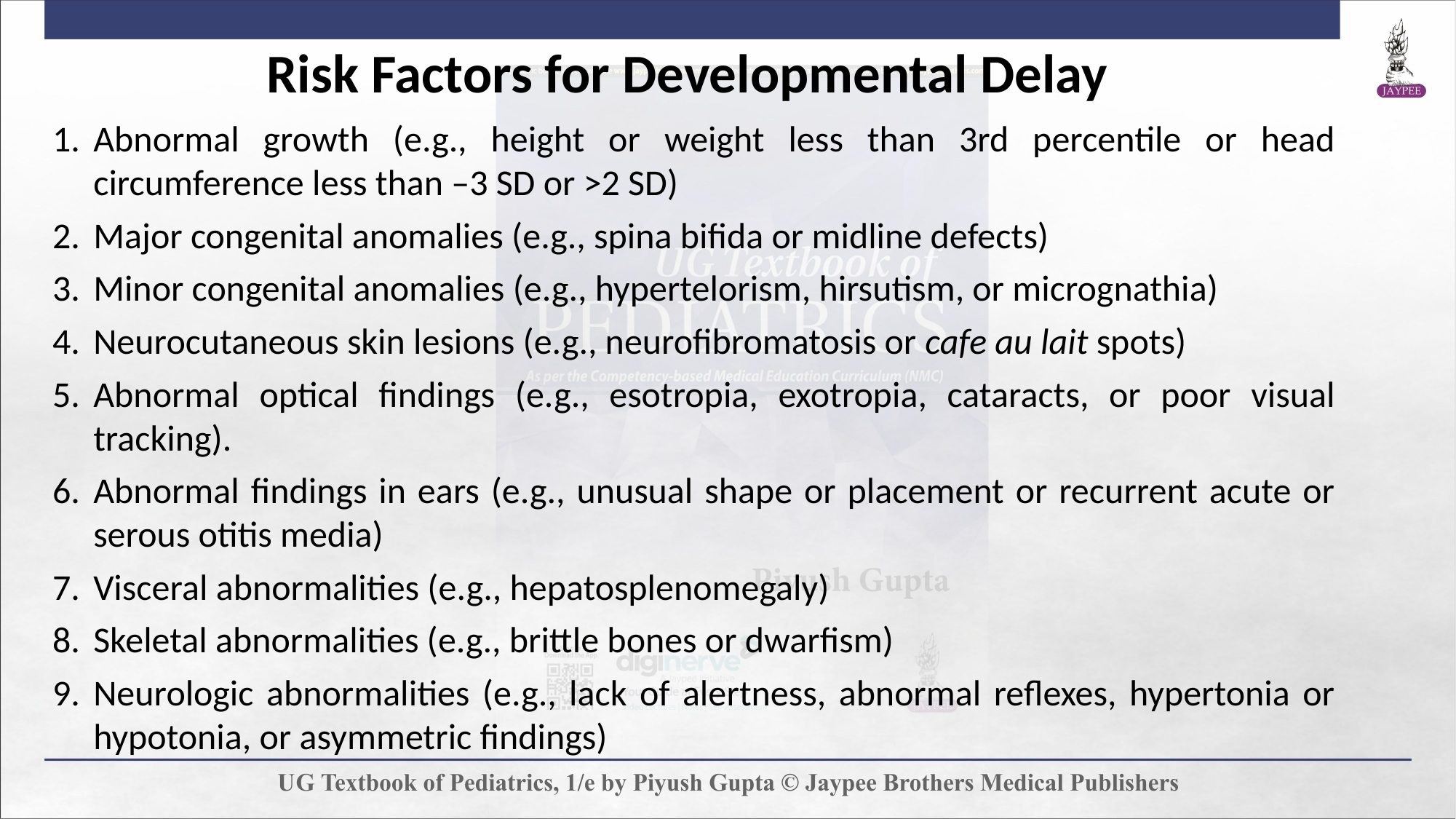

Risk Factors for Developmental Delay
Abnormal growth (e.g., height or weight less than 3rd percentile or head circumference less than –3 SD or >2 SD)
Major congenital anomalies (e.g., spina bifida or midline defects)
Minor congenital anomalies (e.g., hypertelorism, hirsutism, or micrognathia)
Neurocutaneous skin lesions (e.g., neurofibromatosis or cafe au lait spots)
Abnormal optical findings (e.g., esotropia, exotropia, cataracts, or poor visual tracking).
Abnormal findings in ears (e.g., unusual shape or placement or recurrent acute or serous otitis media)
Visceral abnormalities (e.g., hepatosplenomegaly)
Skeletal abnormalities (e.g., brittle bones or dwarfism)
Neurologic abnormalities (e.g., lack of alertness, abnormal reflexes, hypertonia or hypotonia, or asymmetric findings)